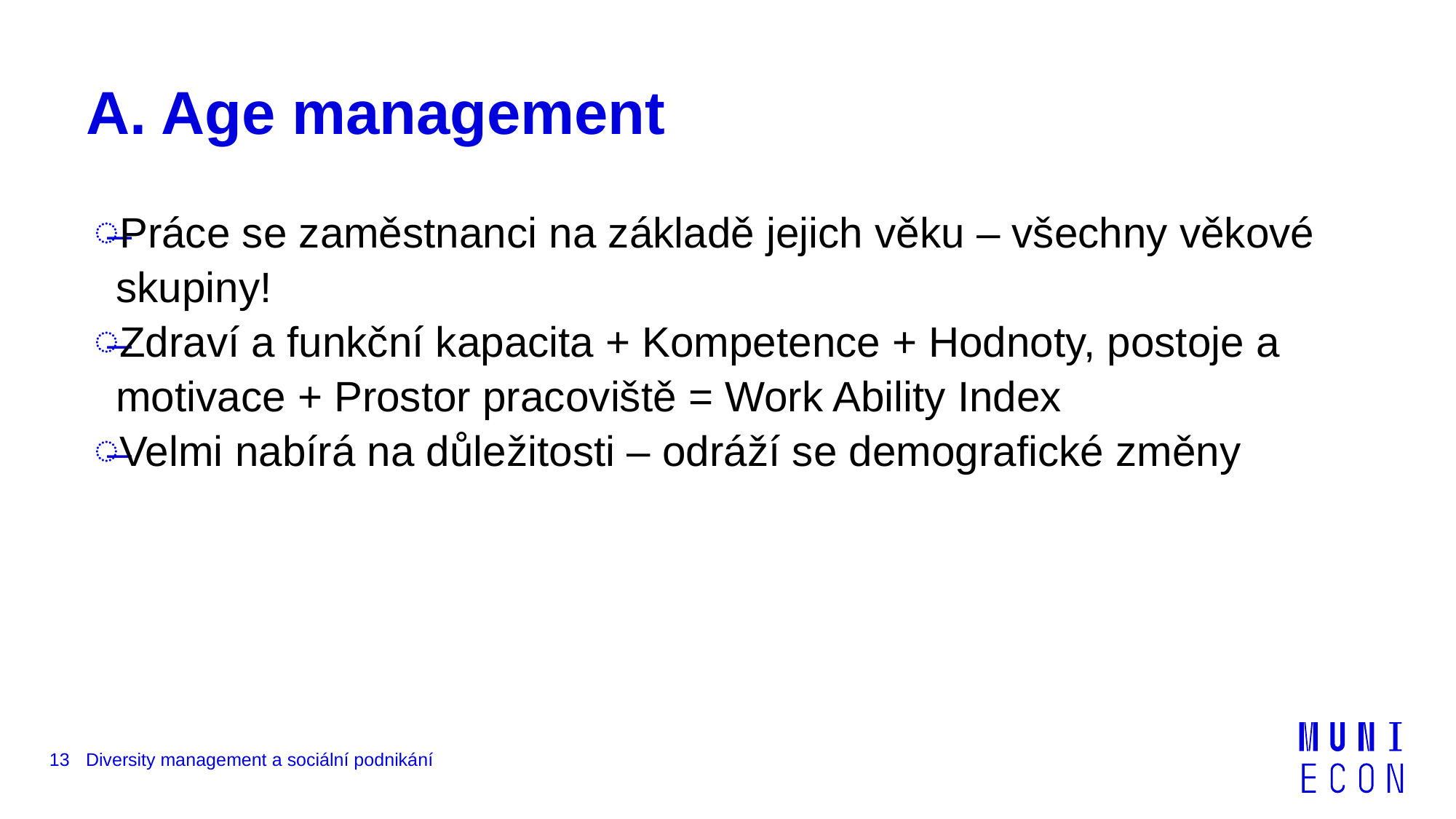

# A. Age management
Práce se zaměstnanci na základě jejich věku – všechny věkové skupiny!
Zdraví a funkční kapacita + Kompetence + Hodnoty, postoje a motivace + Prostor pracoviště = Work Ability Index
Velmi nabírá na důležitosti – odráží se demografické změny

13
Diversity management a sociální podnikání